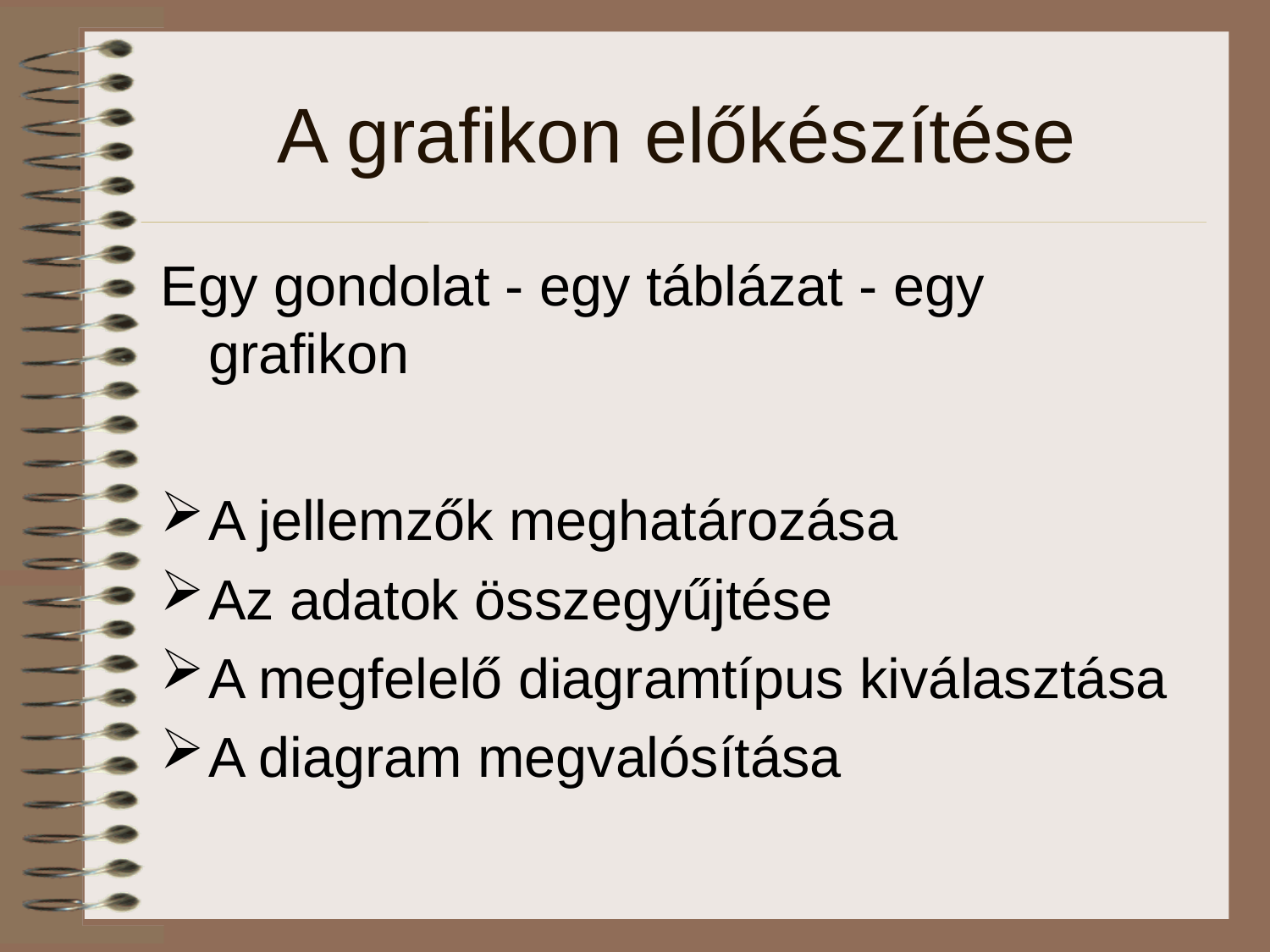

# A grafikon előkészítése
Egy gondolat - egy táblázat - egy grafikon
A jellemzők meghatározása
Az adatok összegyűjtése
A megfelelő diagramtípus kiválasztása
A diagram megvalósítása